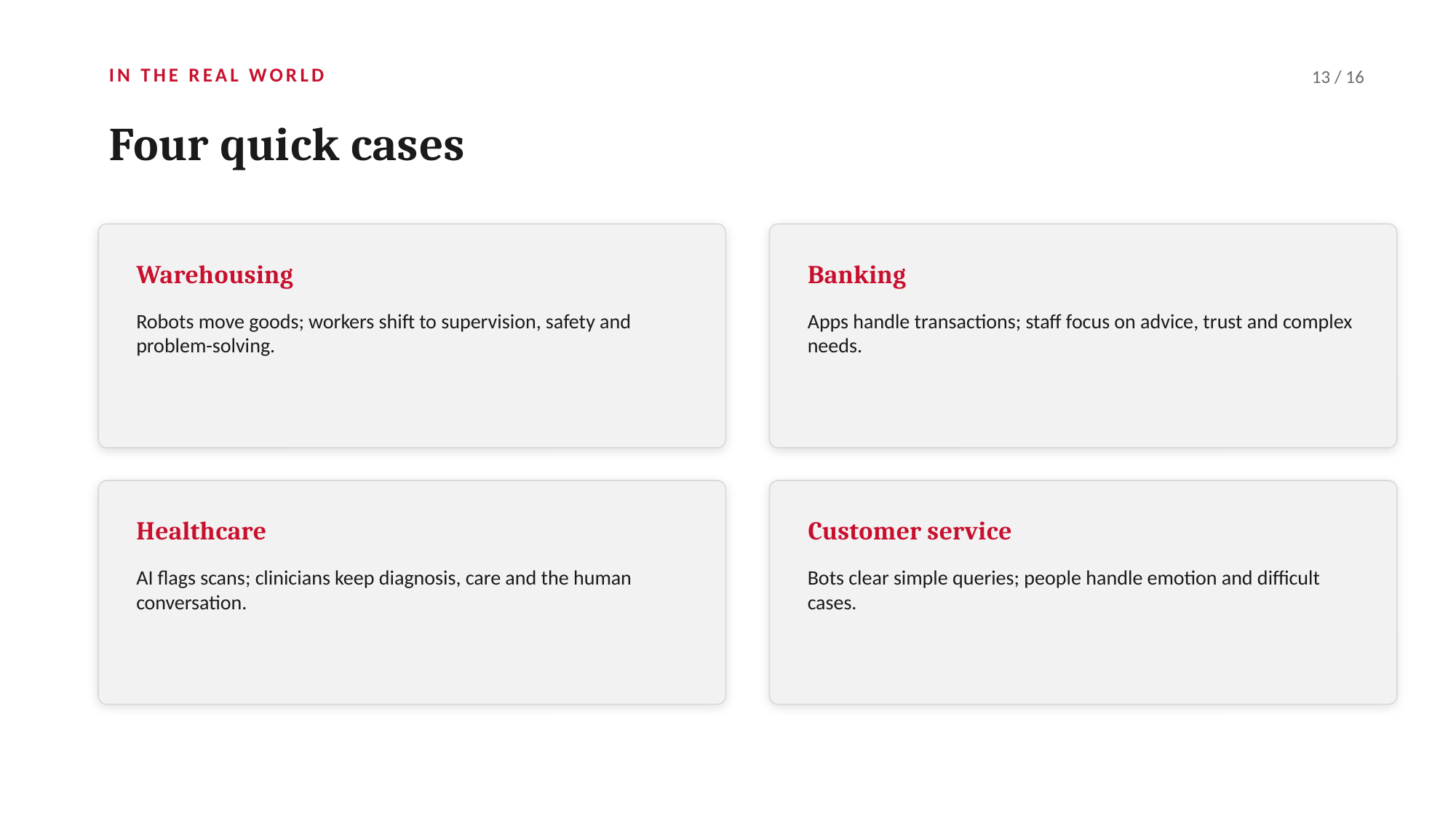

IN THE REAL WORLD
13 / 16
Four quick cases

Warehousing
Banking
Robots move goods; workers shift to supervision, safety and problem-solving.
Apps handle transactions; staff focus on advice, trust and complex needs.

Healthcare
Customer service
AI flags scans; clinicians keep diagnosis, care and the human conversation.
Bots clear simple queries; people handle emotion and difficult cases.